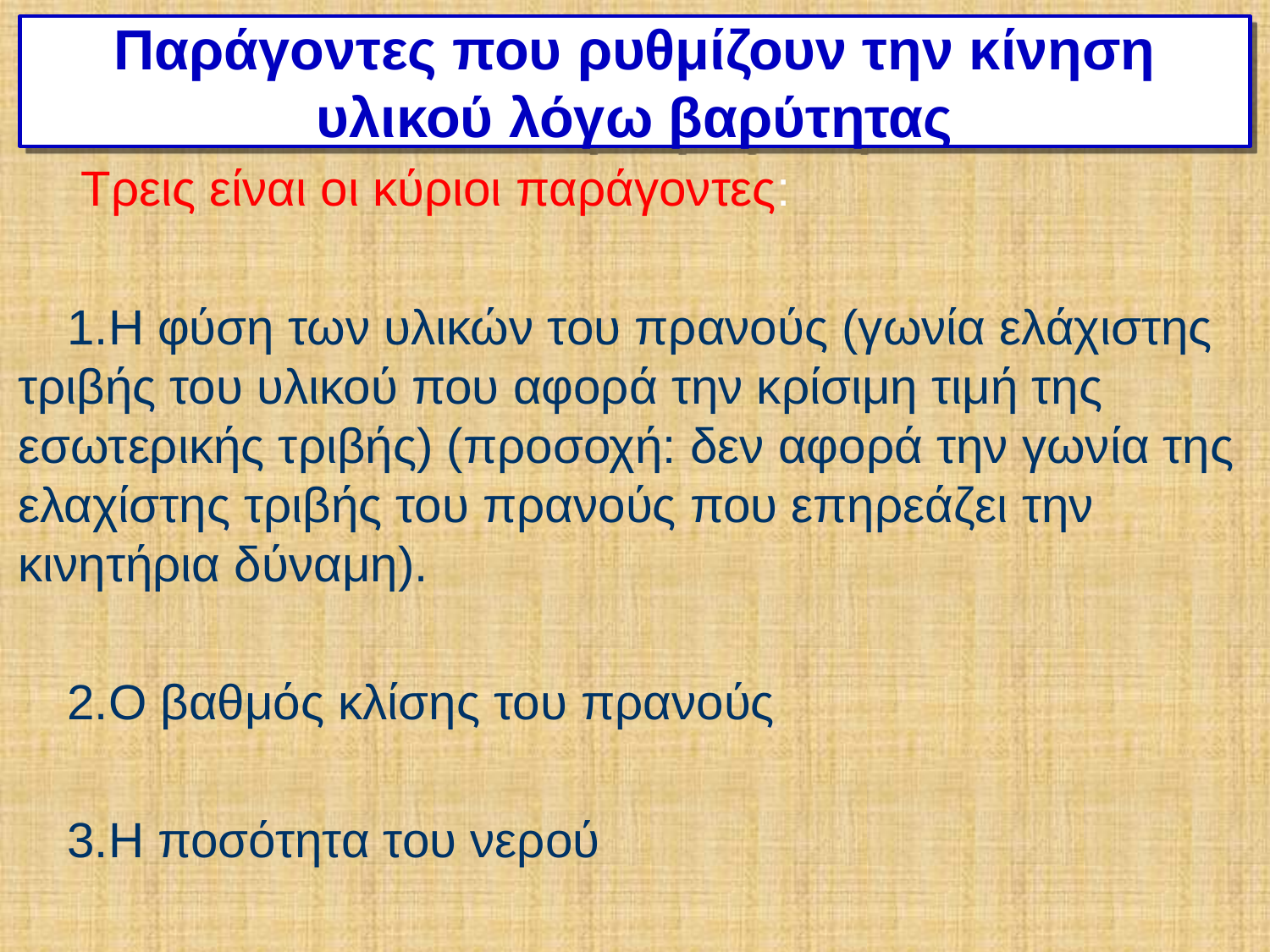

# Παράγοντες που ρυθμίζουν την κίνηση υλικού λόγω βαρύτητας
Τρεις είναι οι κύριοι παράγοντες:

1.Η φύση των υλικών του πρανούς (γωνία ελάχιστης τριβής του υλικού που αφορά την κρίσιμη τιμή της εσωτερικής τριβής) (προσοχή: δεν αφορά την γωνία της ελαχίστης τριβής του πρανούς που επηρεάζει την κινητήρια δύναμη).

2.Ο βαθμός κλίσης του πρανούς

3.Η ποσότητα του νερού